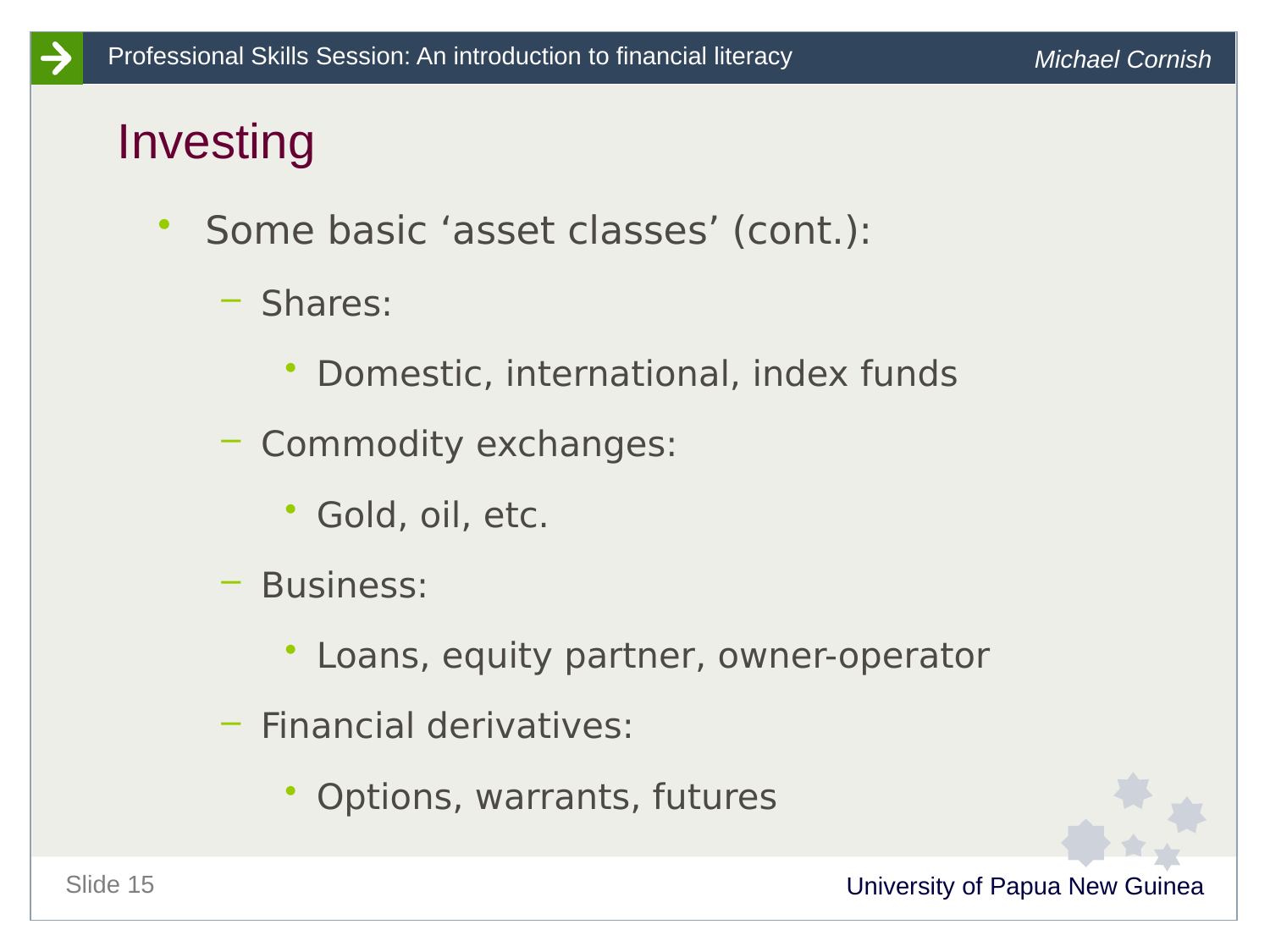

# Investing
Some basic ‘asset classes’ (cont.):
Shares:
Domestic, international, index funds
Commodity exchanges:
Gold, oil, etc.
Business:
Loans, equity partner, owner-operator
Financial derivatives:
Options, warrants, futures